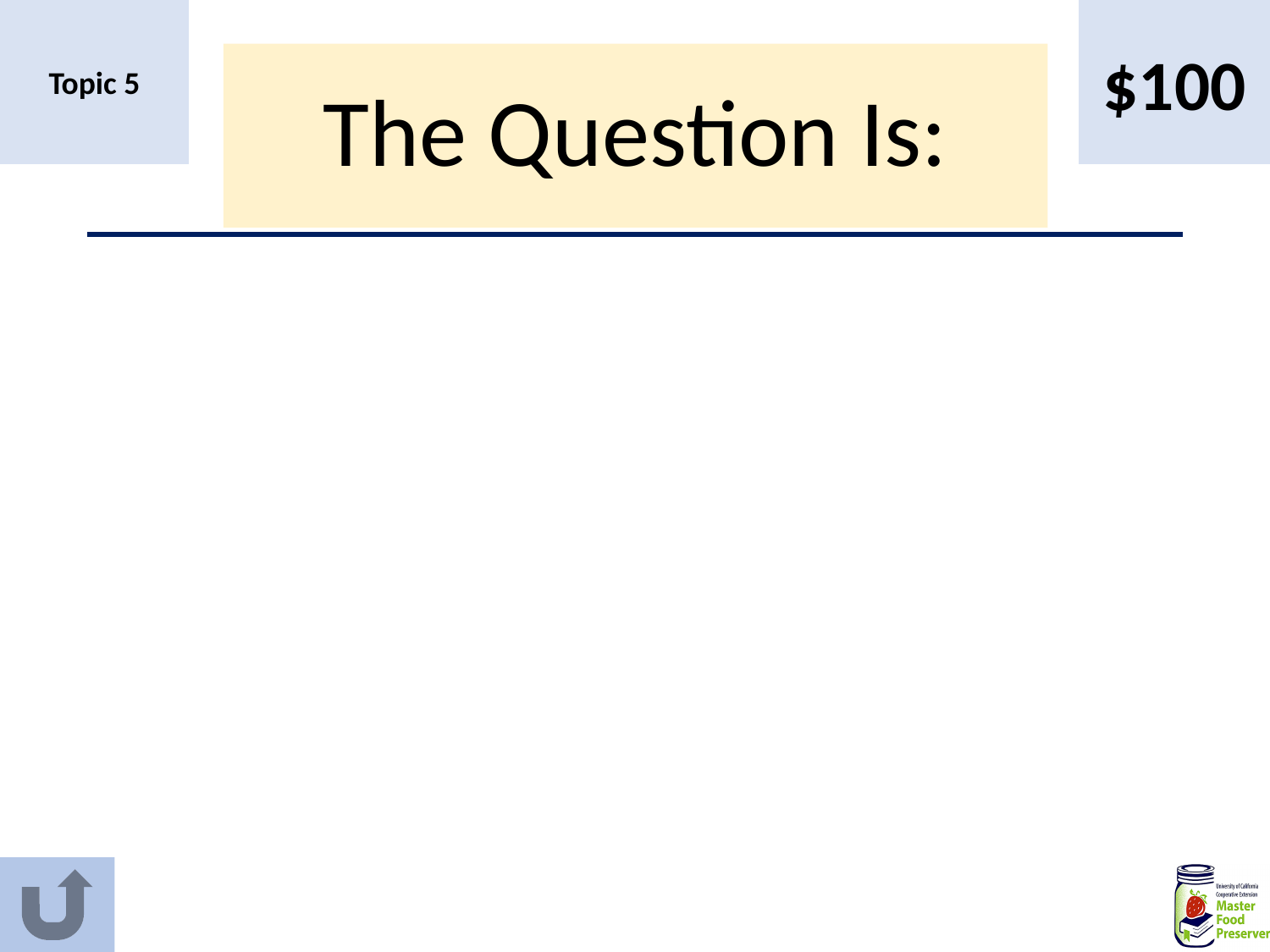

Topic 5
$100
# The Question Is: